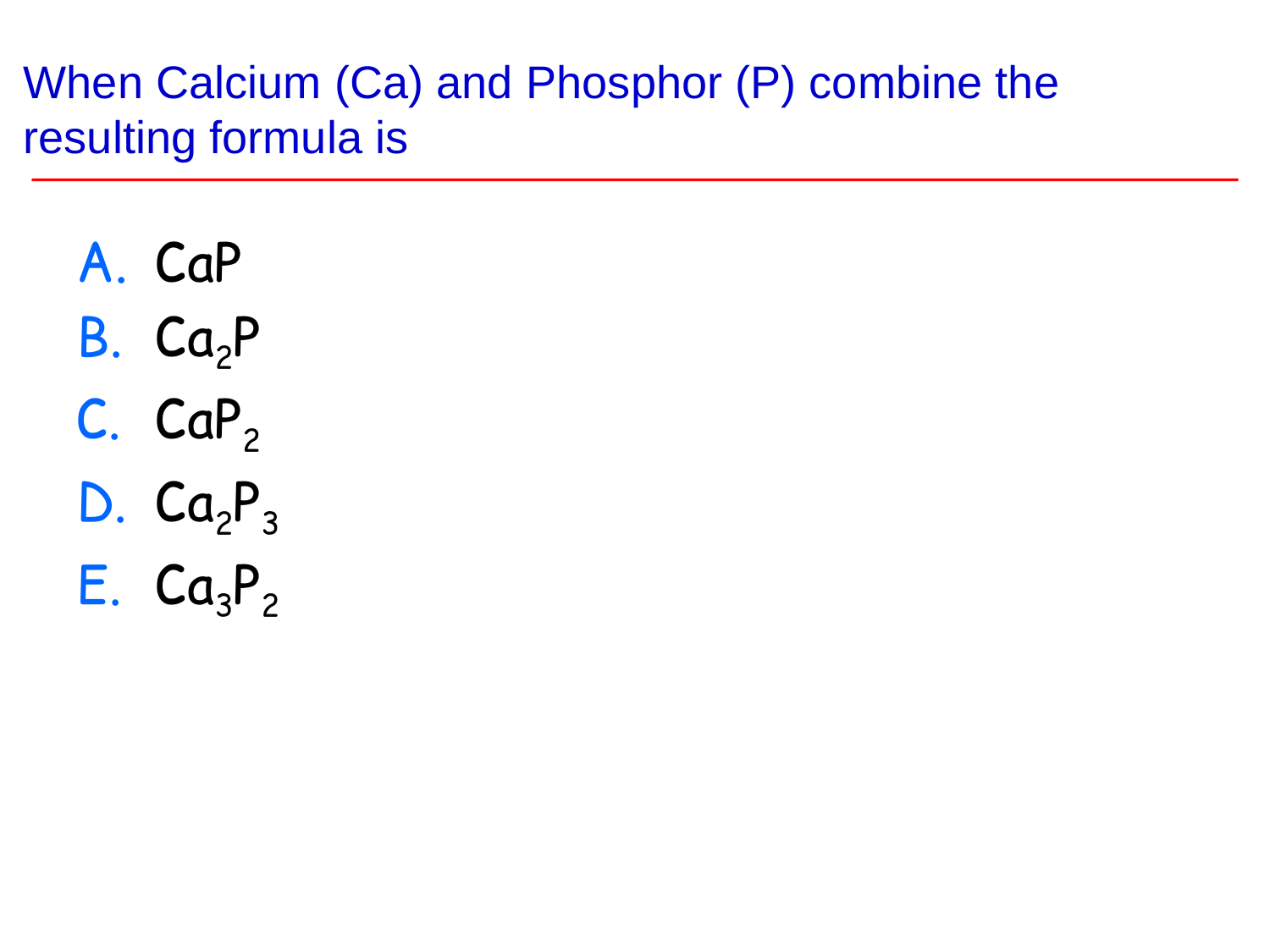

# When Calcium (Ca) and Phosphor (P) combine the resulting formula is
CaP
Ca2P
CaP2
Ca2P3
Ca3P2